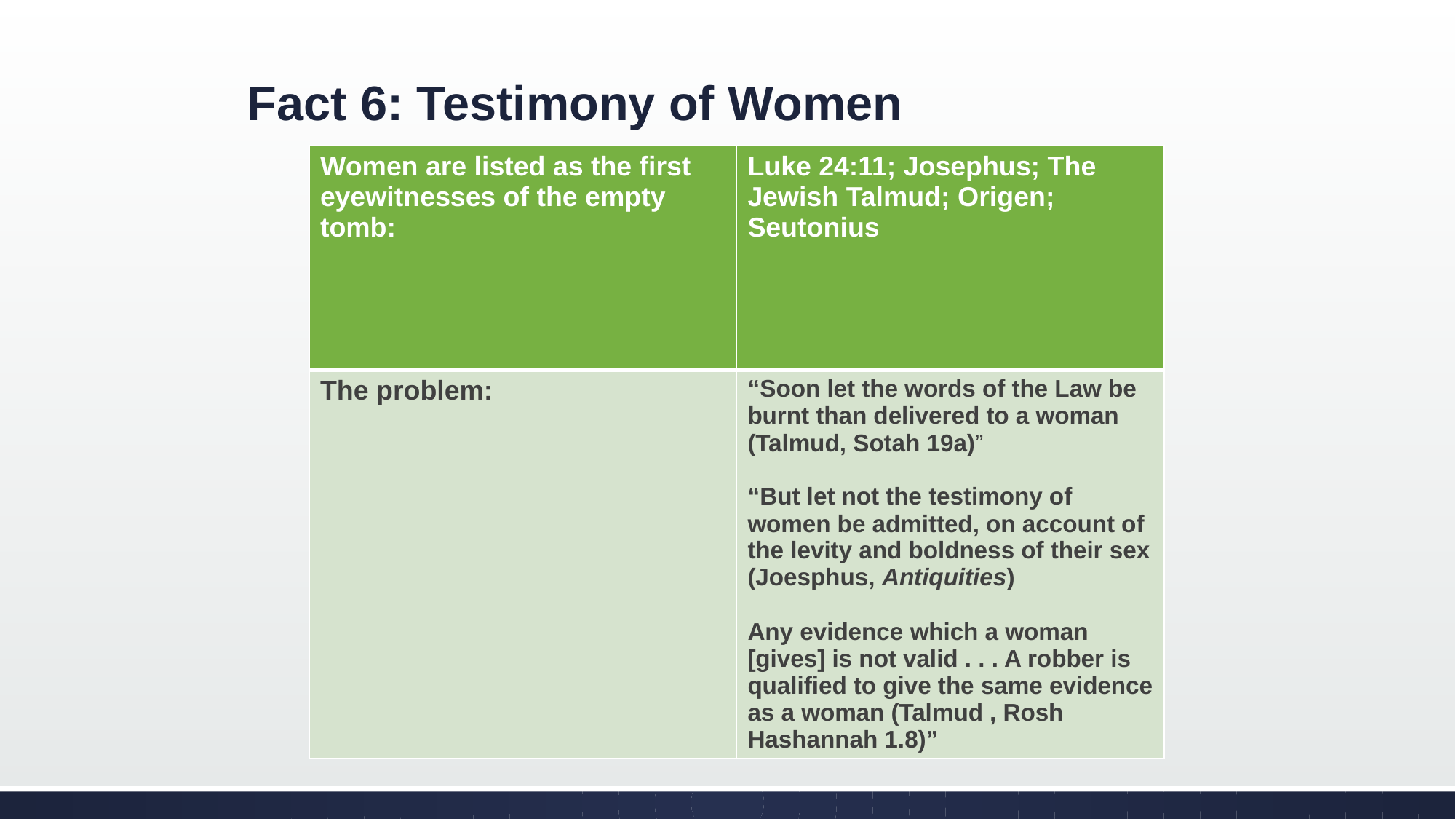

# Fact 6: Testimony of Women
| Women are listed as the first eyewitnesses of the empty tomb: | Luke 24:11; Josephus; The Jewish Talmud; Origen; Seutonius |
| --- | --- |
| The problem: | “Soon let the words of the Law be burnt than delivered to a woman (Talmud, Sotah 19a)” “But let not the testimony of women be admitted, on account of the levity and boldness of their sex (Joesphus, Antiquities) Any evidence which a woman [gives] is not valid . . . A robber is qualified to give the same evidence as a woman (Talmud , Rosh Hashannah 1.8)” |